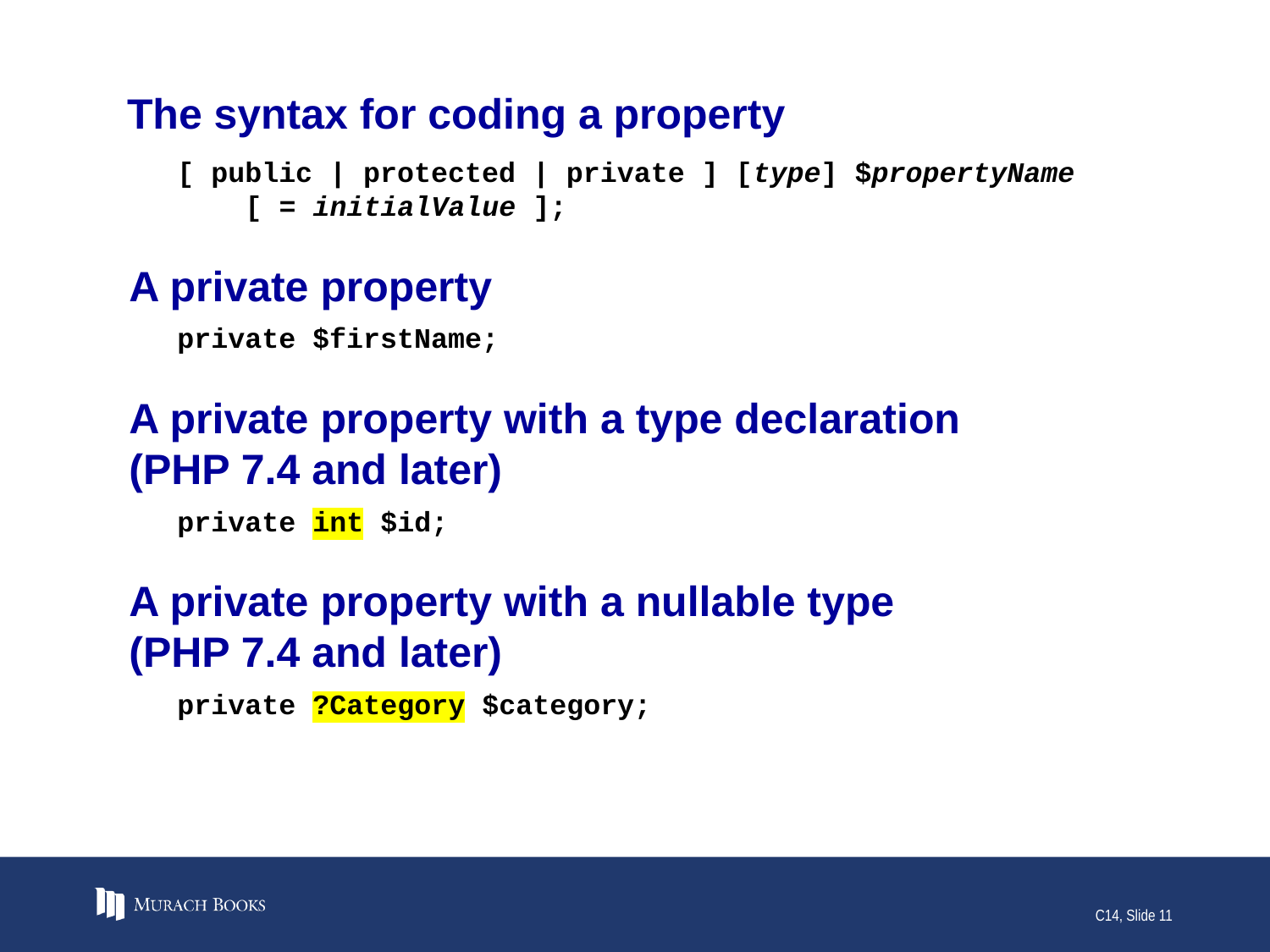

# The syntax for coding a property
[ public | protected | private ] [type] $propertyName
    [ = initialValue ];
A private property
private $firstName;
A private property with a type declaration
(PHP 7.4 and later)
private int $id;
A private property with a nullable type
(PHP 7.4 and later)
private ?Category $category;

C14, Slide 11